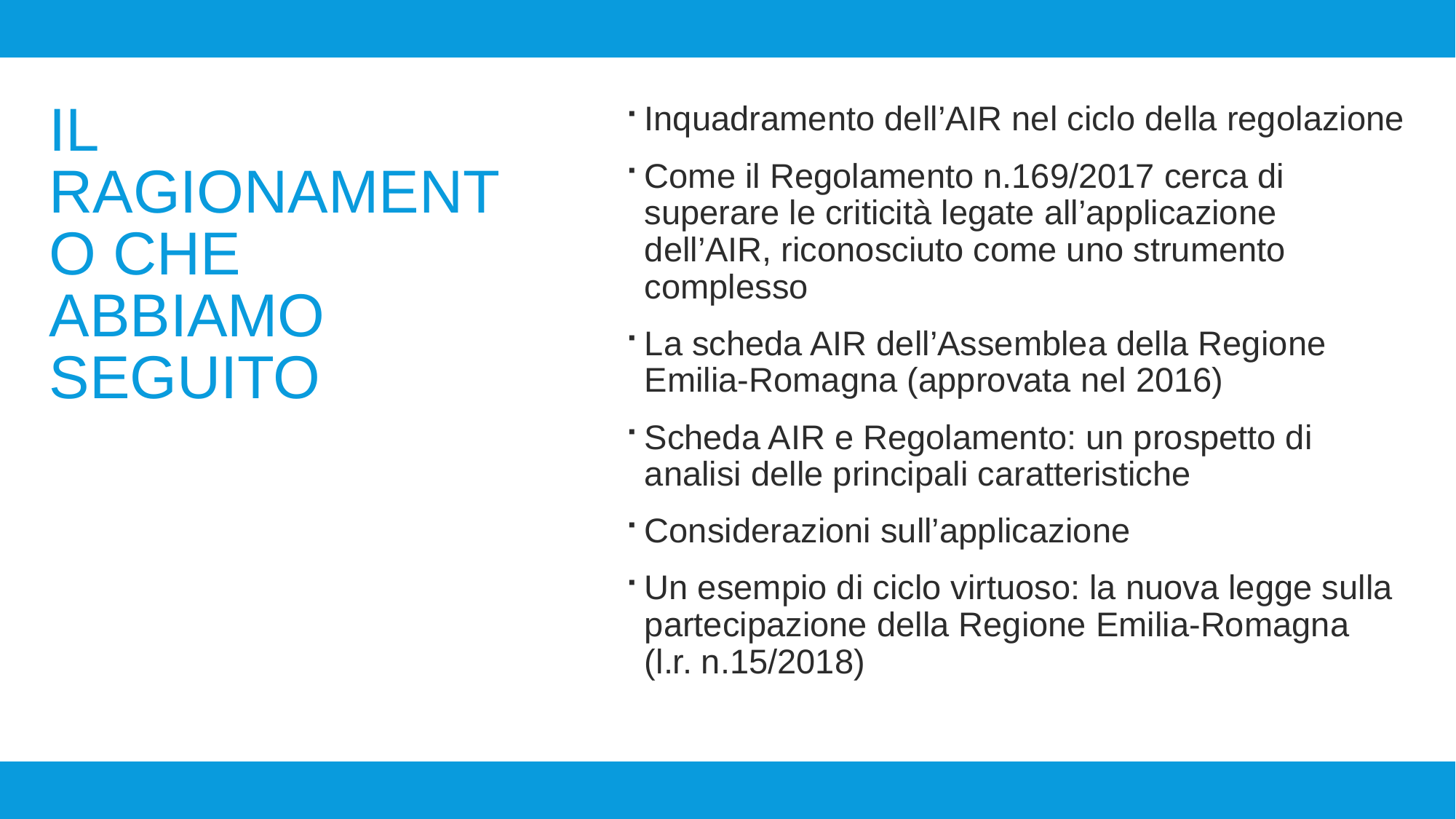

Inquadramento dell’AIR nel ciclo della regolazione
Come il Regolamento n.169/2017 cerca di superare le criticità legate all’applicazione dell’AIR, riconosciuto come uno strumento complesso
La scheda AIR dell’Assemblea della Regione Emilia-Romagna (approvata nel 2016)
Scheda AIR e Regolamento: un prospetto di analisi delle principali caratteristiche
Considerazioni sull’applicazione
Un esempio di ciclo virtuoso: la nuova legge sulla partecipazione della Regione Emilia-Romagna (l.r. n.15/2018)

# Il Ragionamento che abbiamo seguito